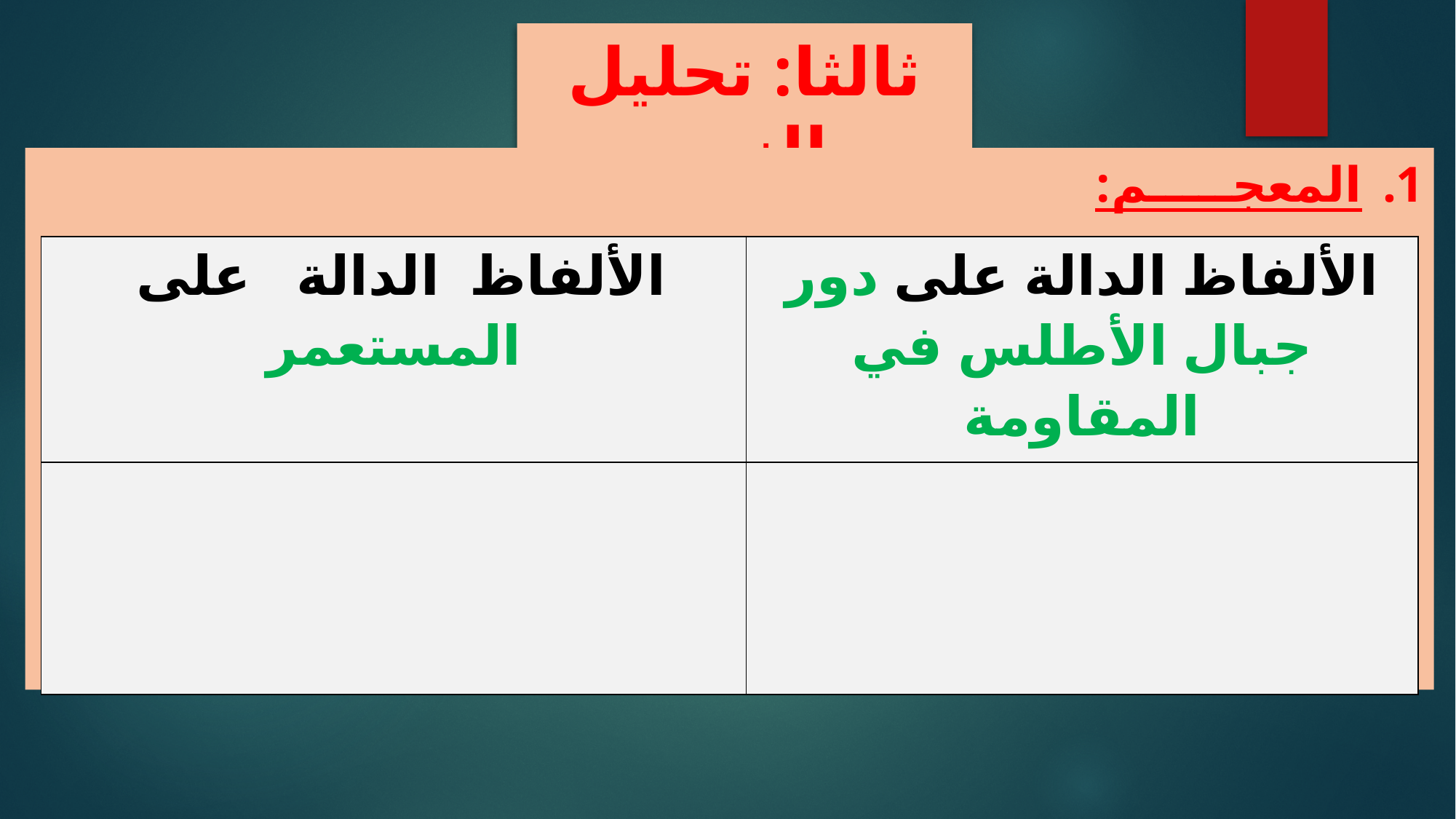

ثالثا: تحليل النص
المعجـــــم:

علاقة .........................
| الألفاظ الدالة على المستعمر | الألفاظ الدالة على دور جبال الأطلس في المقاومة |
| --- | --- |
|  |  |